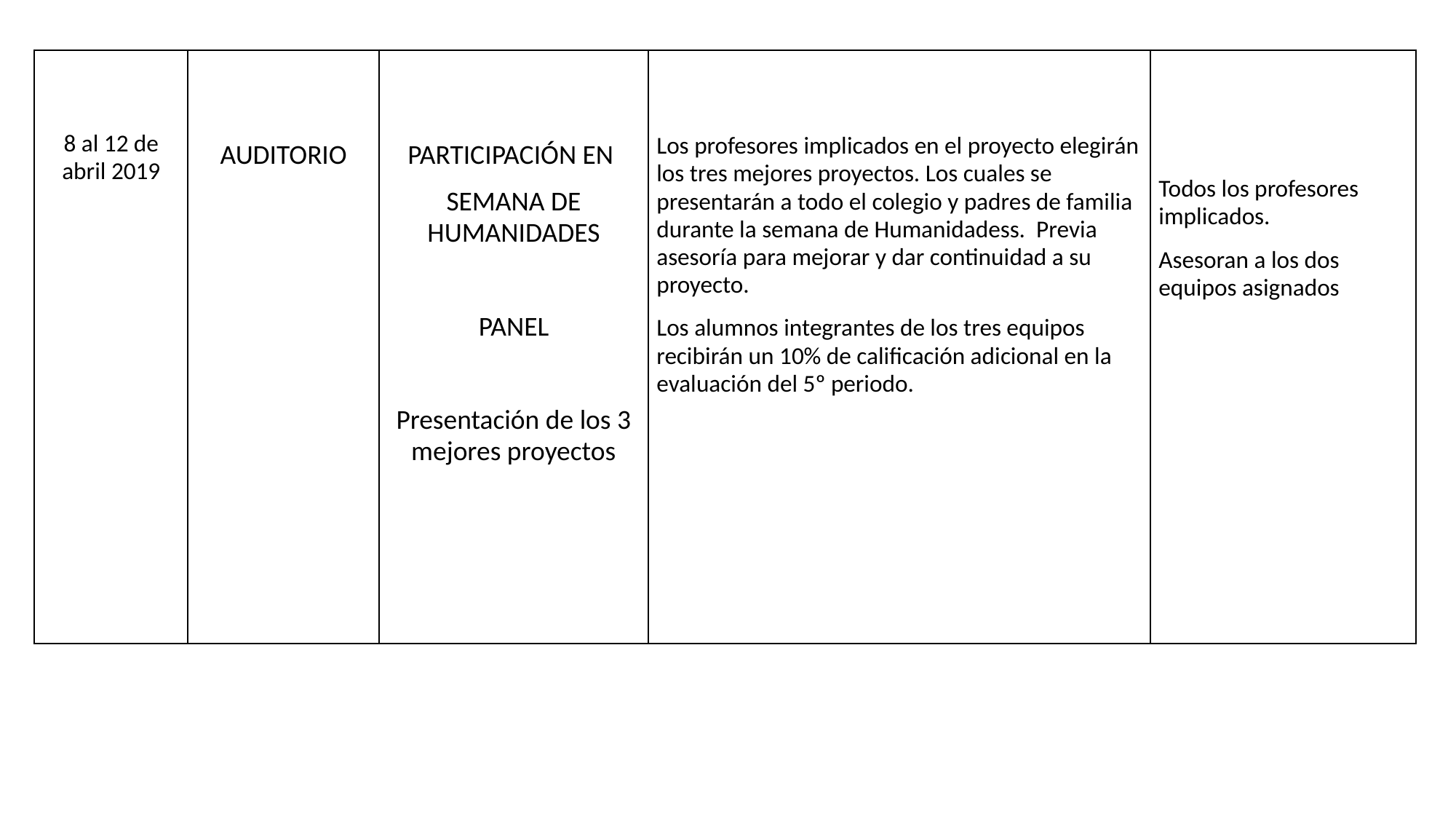

| 8 al 12 de abril 2019 | AUDITORIO | PARTICIPACIÓN EN SEMANA DE HUMANIDADES PANEL Presentación de los 3 mejores proyectos | Los profesores implicados en el proyecto elegirán los tres mejores proyectos. Los cuales se presentarán a todo el colegio y padres de familia durante la semana de Humanidadess. Previa asesoría para mejorar y dar continuidad a su proyecto. Los alumnos integrantes de los tres equipos recibirán un 10% de calificación adicional en la evaluación del 5º periodo. | Todos los profesores implicados. Asesoran a los dos equipos asignados |
| --- | --- | --- | --- | --- |